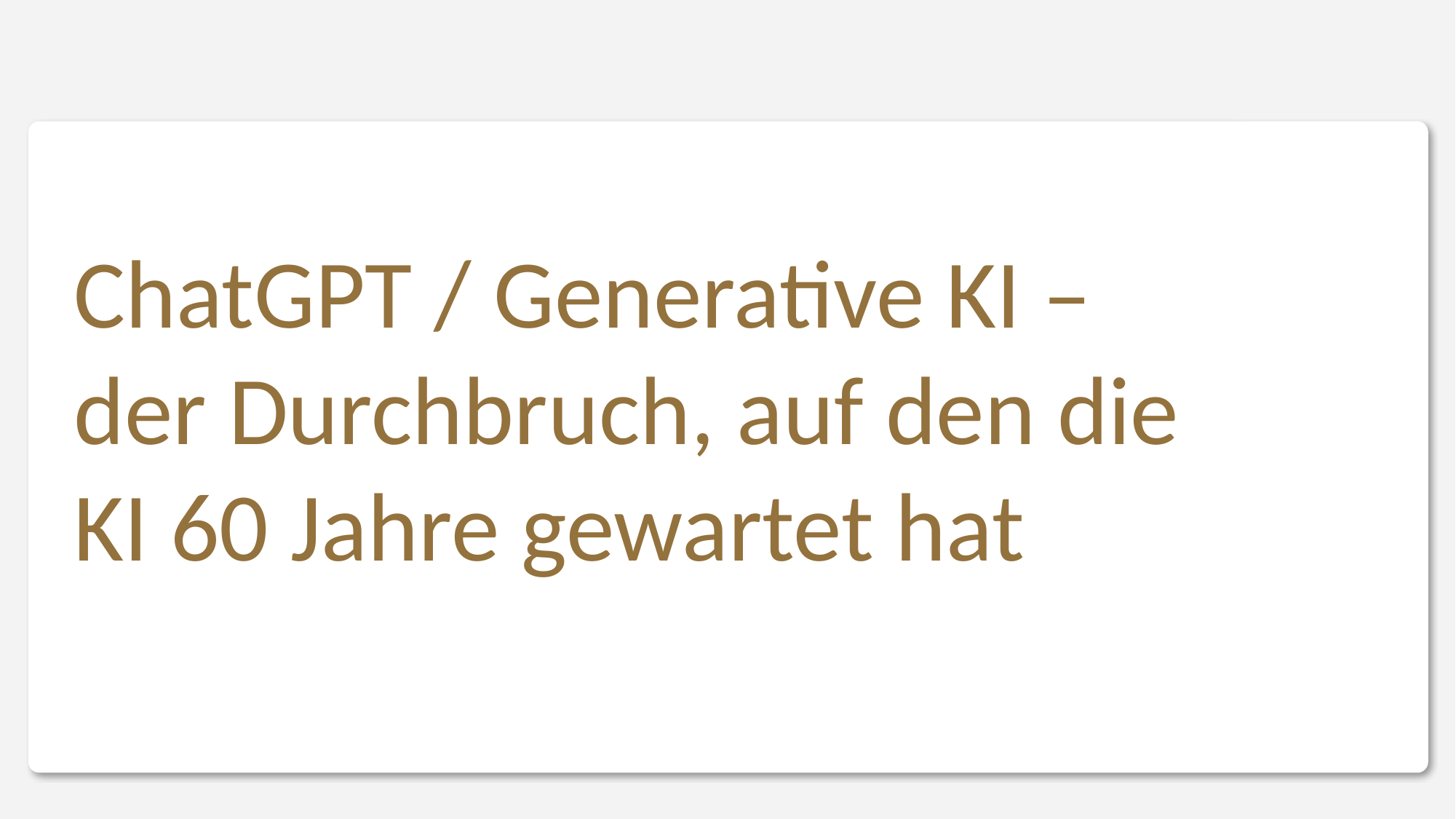

ChatGPT / Generative KI –
der Durchbruch, auf den die
KI 60 Jahre gewartet hat